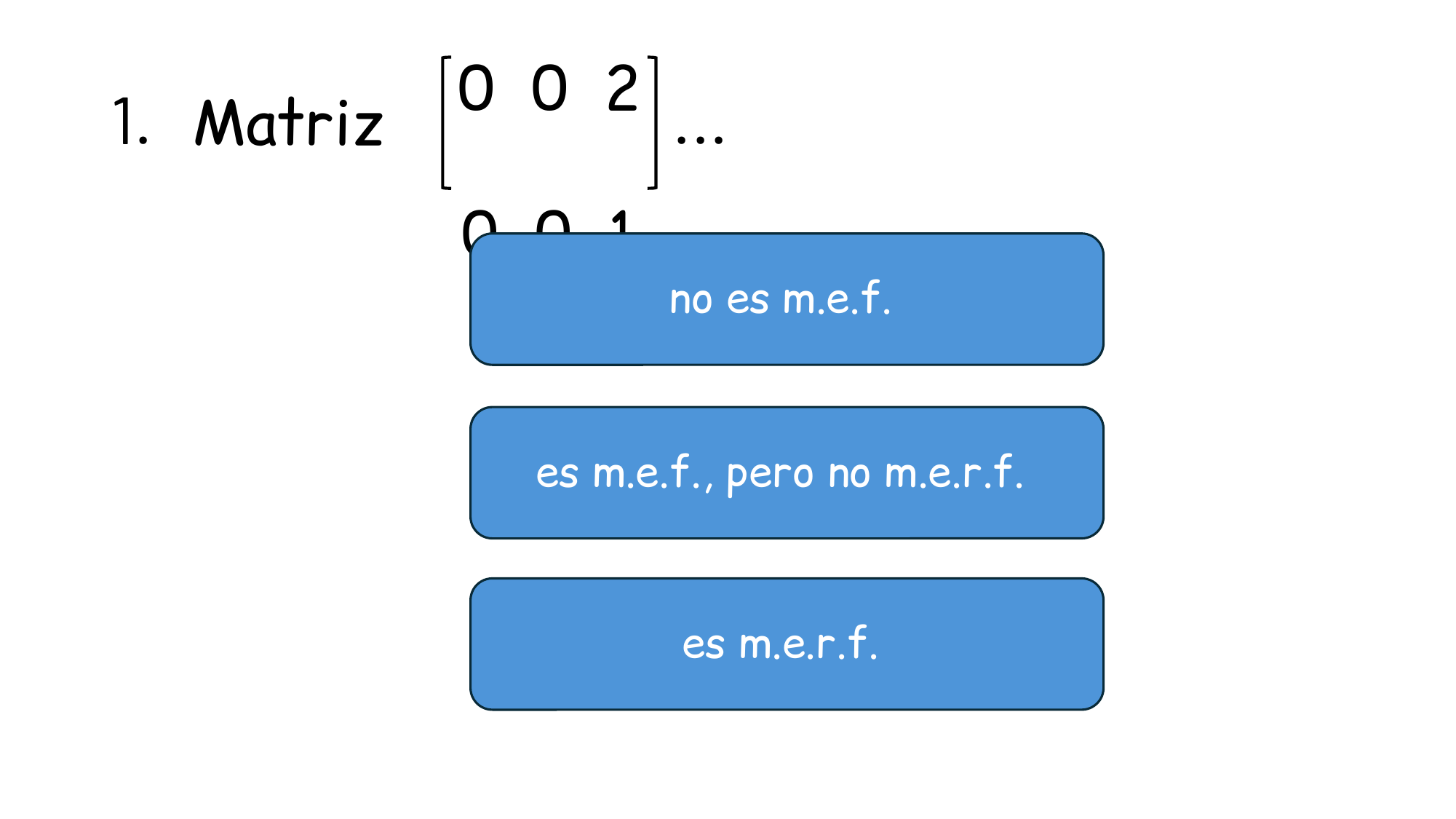

# 1.   Matriz                     ...
 0  0  2
 0  0  1

no es m.e.f.
es m.e.f., pero no m.e.r.f.
es m.e.r.f.